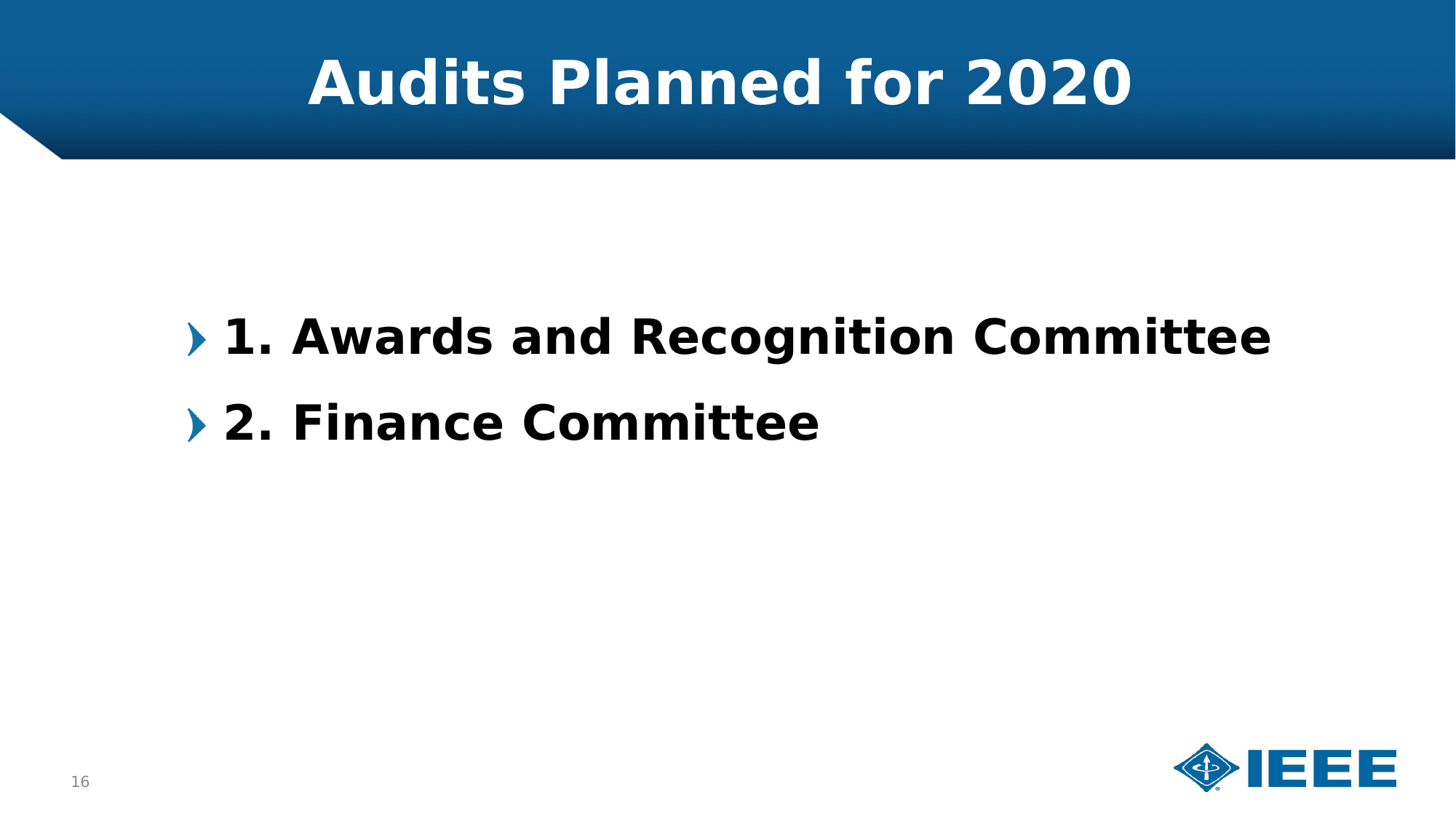

# Audits Planned for 2020
1. Awards and Recognition Committee
2. Finance Committee
16
12/5/2019